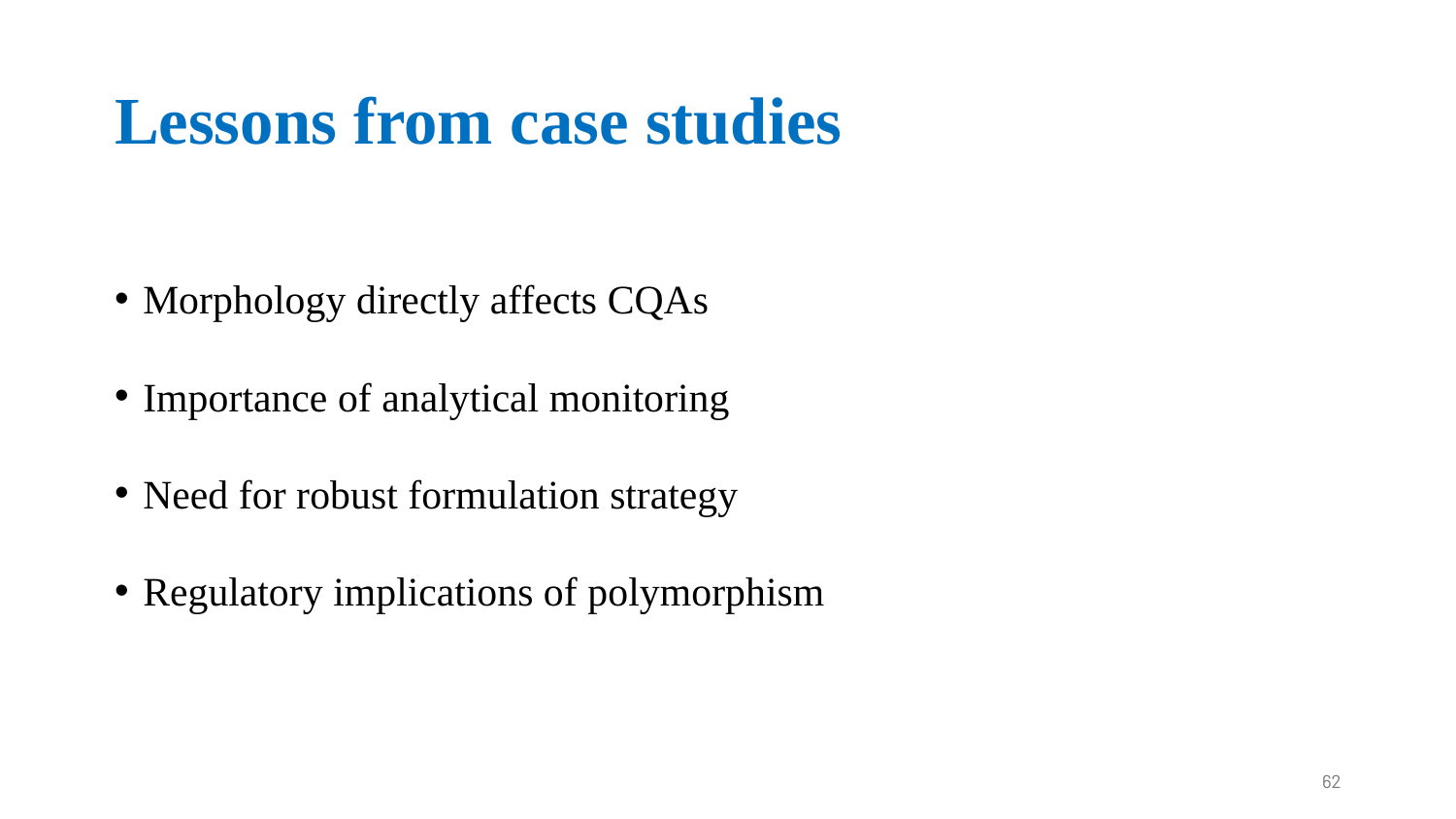

# Lessons from case studies
Morphology directly affects CQAs
Importance of analytical monitoring
Need for robust formulation strategy
Regulatory implications of polymorphism
62